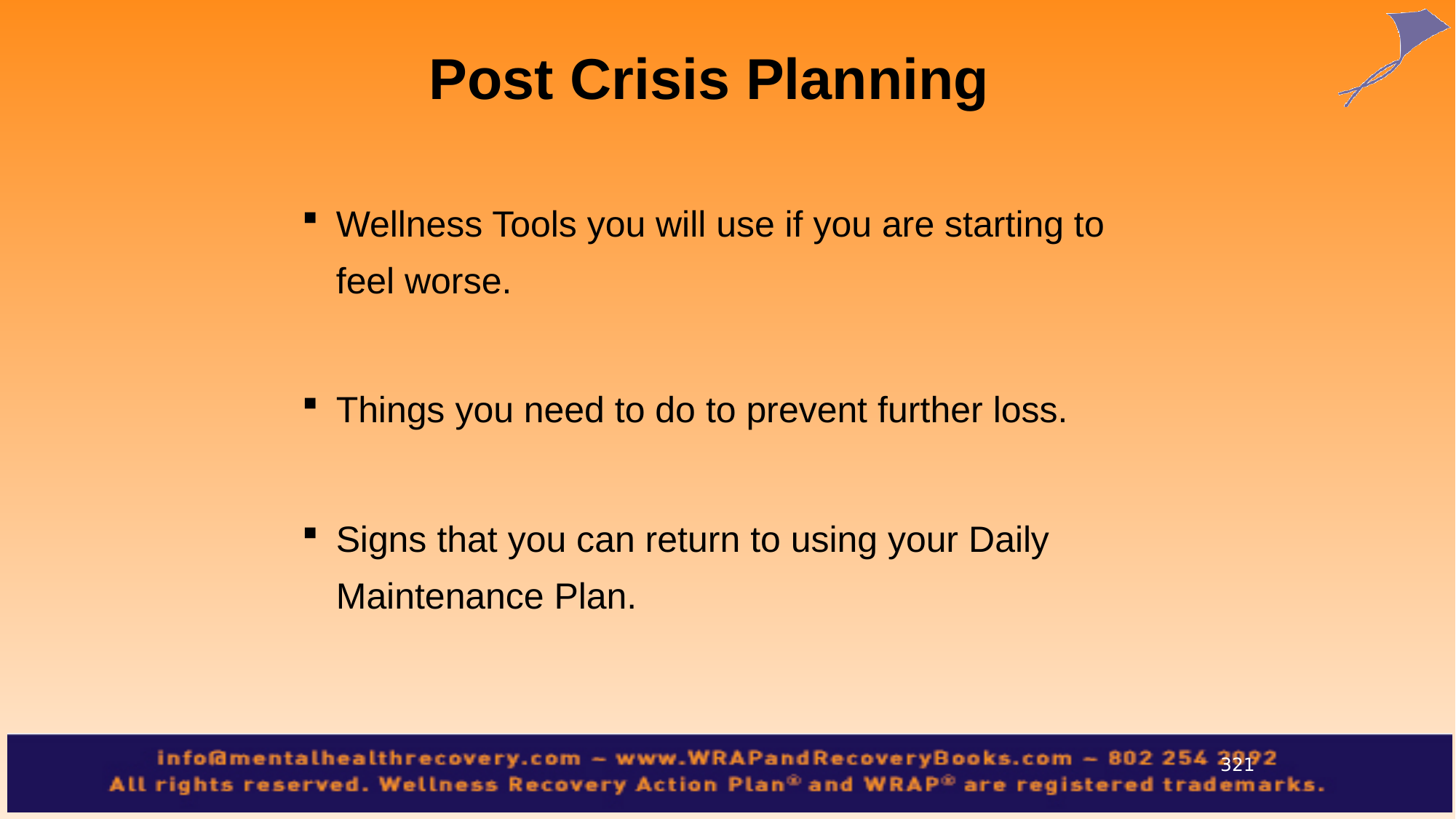

Post Crisis Planning
Wellness Tools you will use if you are starting to feel worse.

Things you need to do to prevent further loss.

Signs that you can return to using your Daily Maintenance Plan.

321